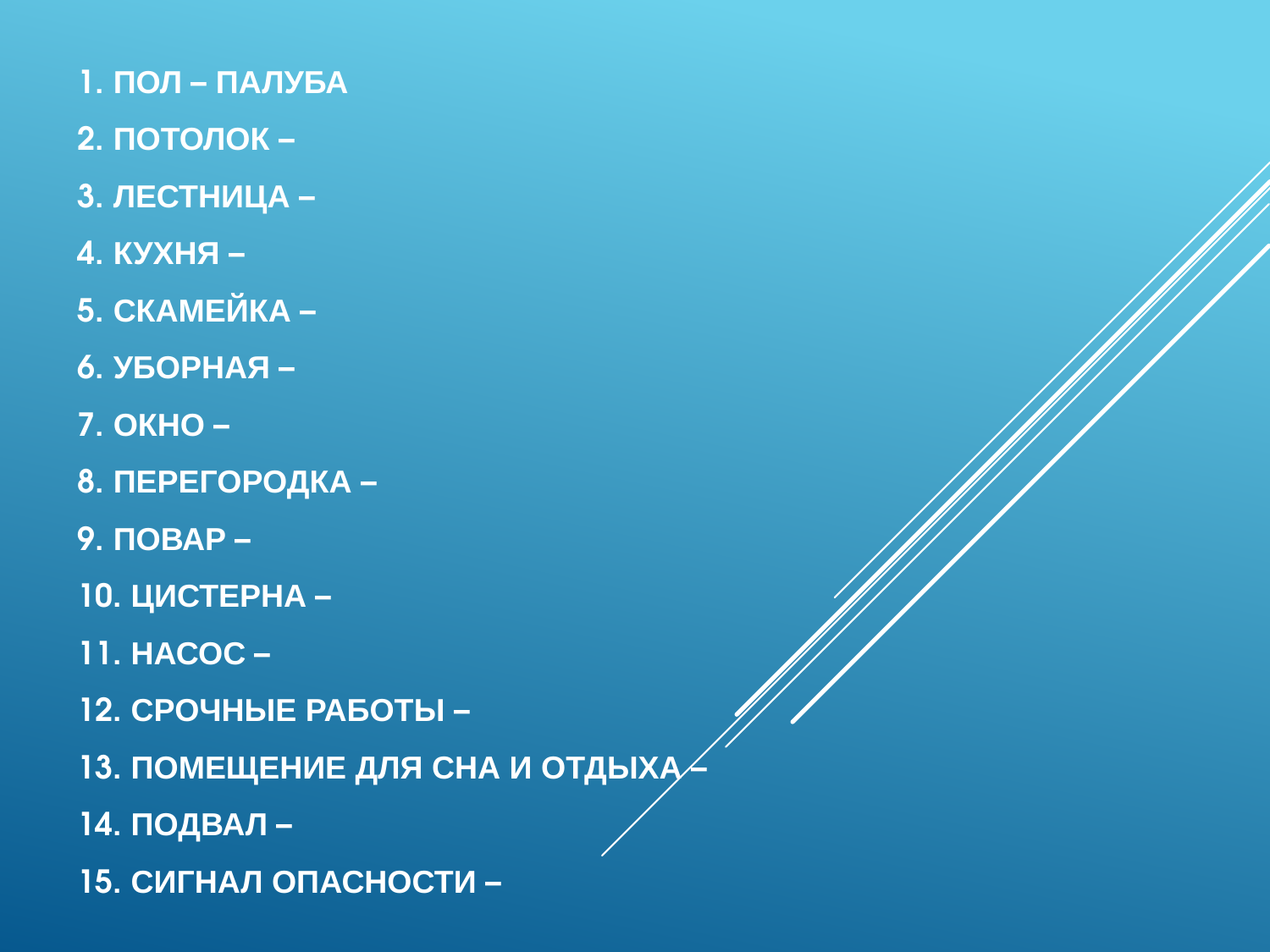

# 1. ПОЛ – ПАЛУБА 2. ПОТОЛОК – 3. ЛЕСТНИЦА – 4. КУХНЯ – 5. СКАМЕЙКА – 6. УБОРНАЯ – 7. ОКНО – 8. ПЕРЕГОРОДКА – 9. ПОВАР – 10. ЦИСТЕРНА – 11. НАСОС – 12. СРОЧНЫЕ РАБОТЫ – 13. ПОМЕЩЕНИЕ ДЛЯ СНА И ОТДЫХА – 14. ПОДВАЛ – 15. СИГНАЛ ОПАСНОСТИ –